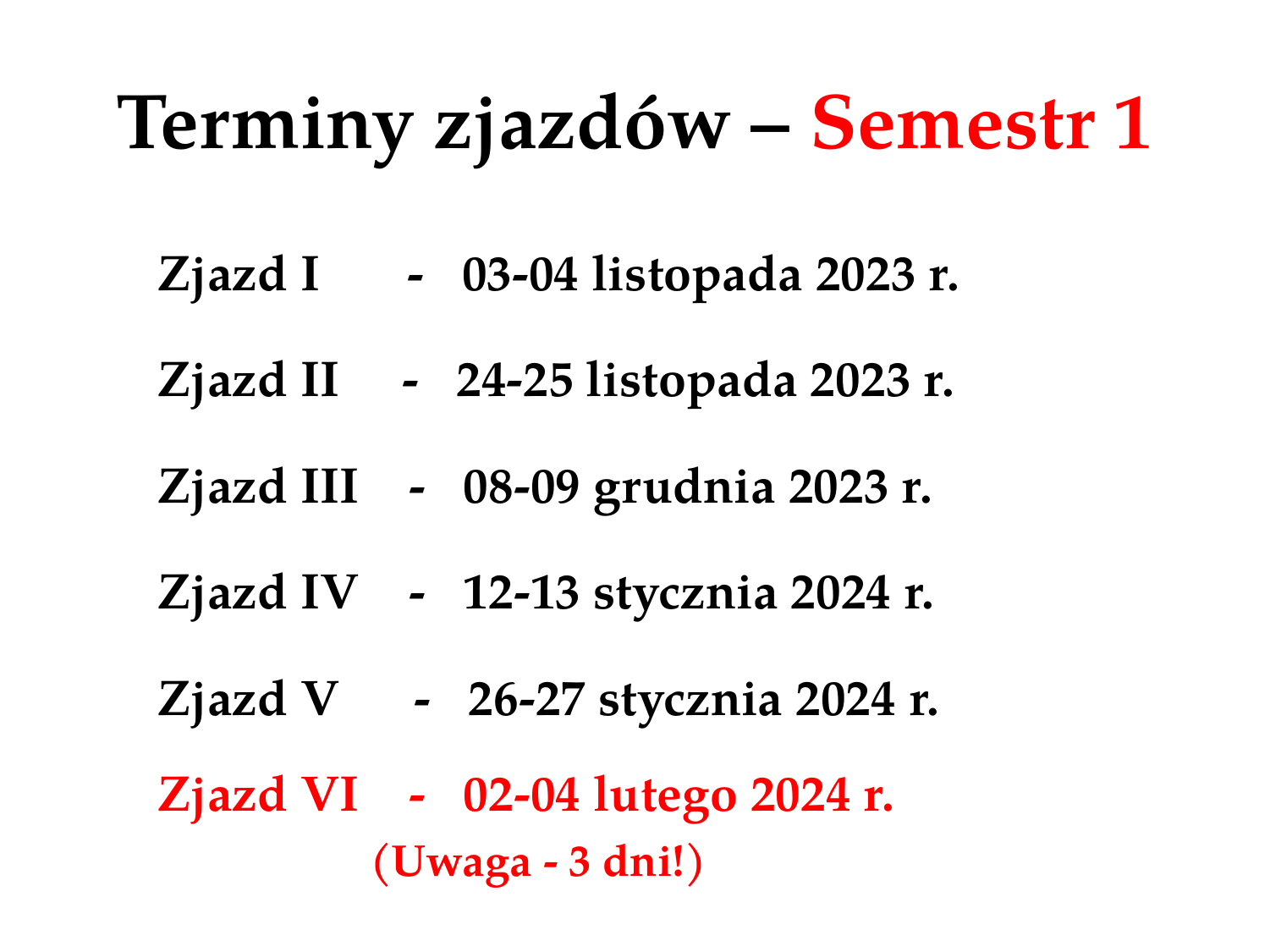

# Terminy zjazdów – Semestr 1
Zjazd I       -   03-04 listopada 2023 r.
Zjazd II     -   24-25 listopada 2023 r.
Zjazd III    -   08-09 grudnia 2023 r.
Zjazd IV    -   12-13 stycznia 2024 r.
Zjazd V      -   26-27 stycznia 2024 r.
Zjazd VI    -   02-04 lutego 2024 r.
		          (Uwaga - 3 dni!)